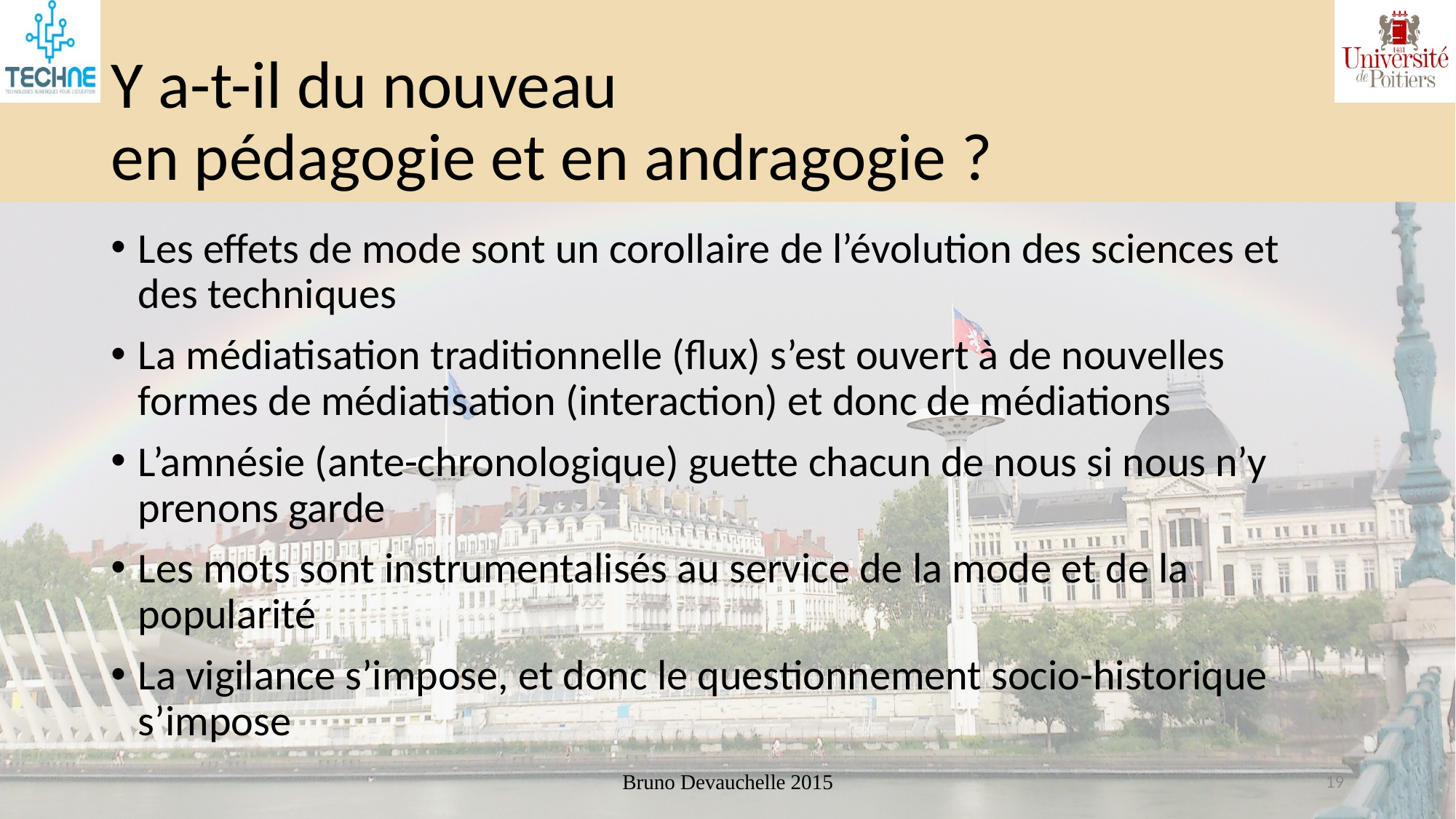

# Y a-t-il du nouveau en pédagogie et en andragogie ?
Les effets de mode sont un corollaire de l’évolution des sciences et des techniques
La médiatisation traditionnelle (flux) s’est ouvert à de nouvelles formes de médiatisation (interaction) et donc de médiations
L’amnésie (ante-chronologique) guette chacun de nous si nous n’y prenons garde
Les mots sont instrumentalisés au service de la mode et de la popularité
La vigilance s’impose, et donc le questionnement socio-historique s’impose
Bruno Devauchelle 2015
19